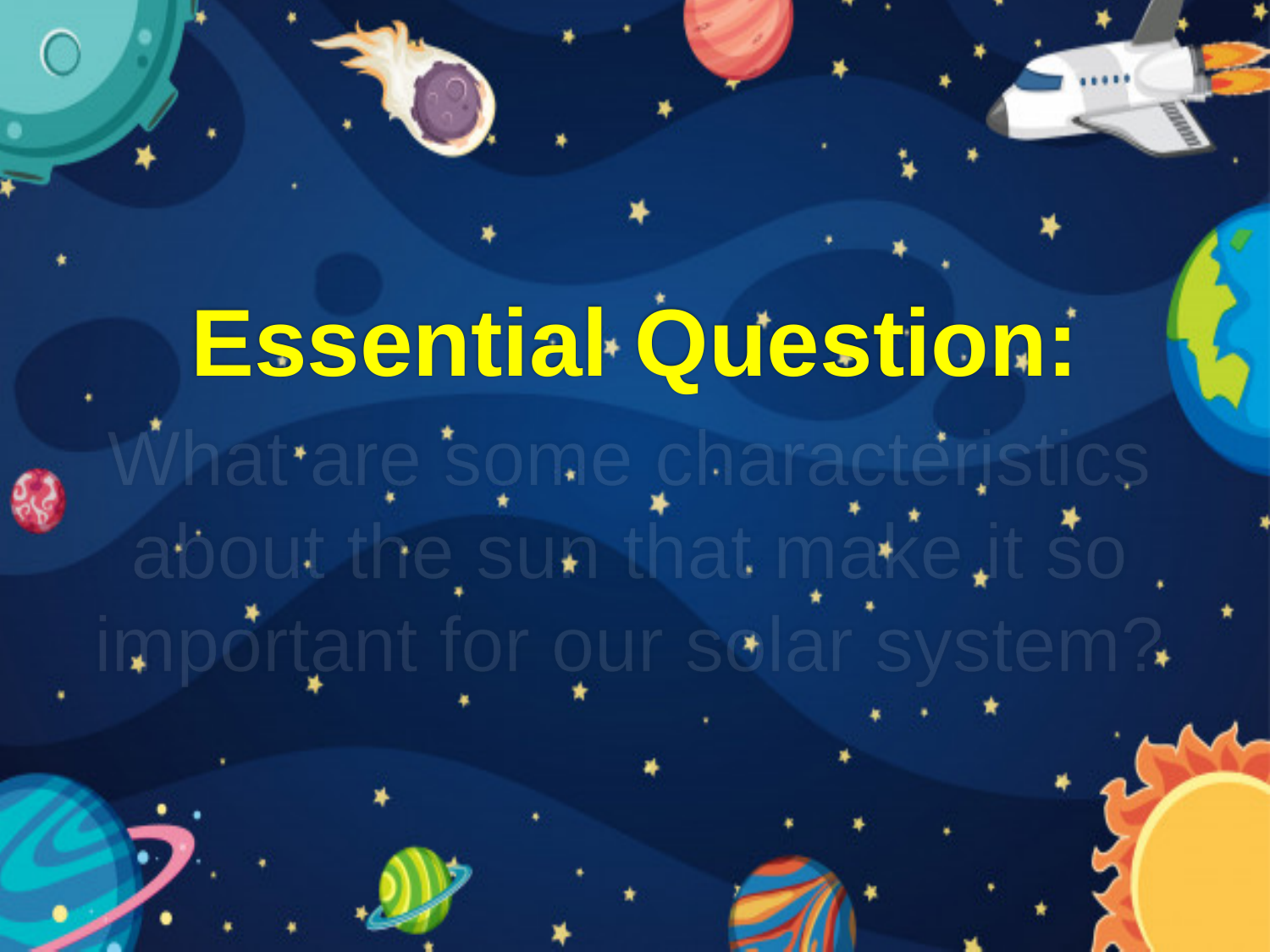

Essential Question:
What are some characteristics about the sun that make it so important for our solar system?